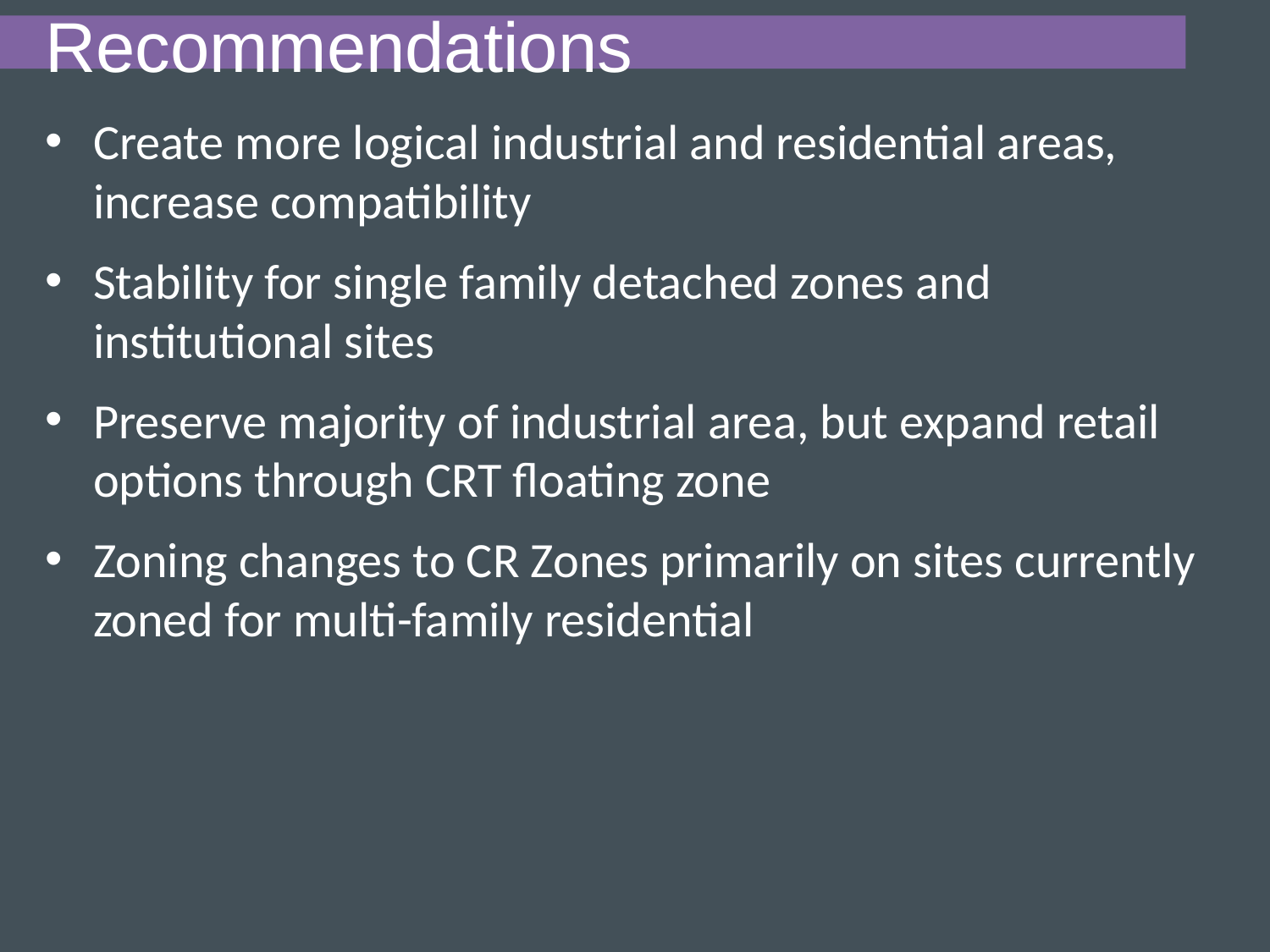

# Recommendations
Create more logical industrial and residential areas, increase compatibility
Stability for single family detached zones and institutional sites
Preserve majority of industrial area, but expand retail options through CRT floating zone
Zoning changes to CR Zones primarily on sites currently zoned for multi-family residential